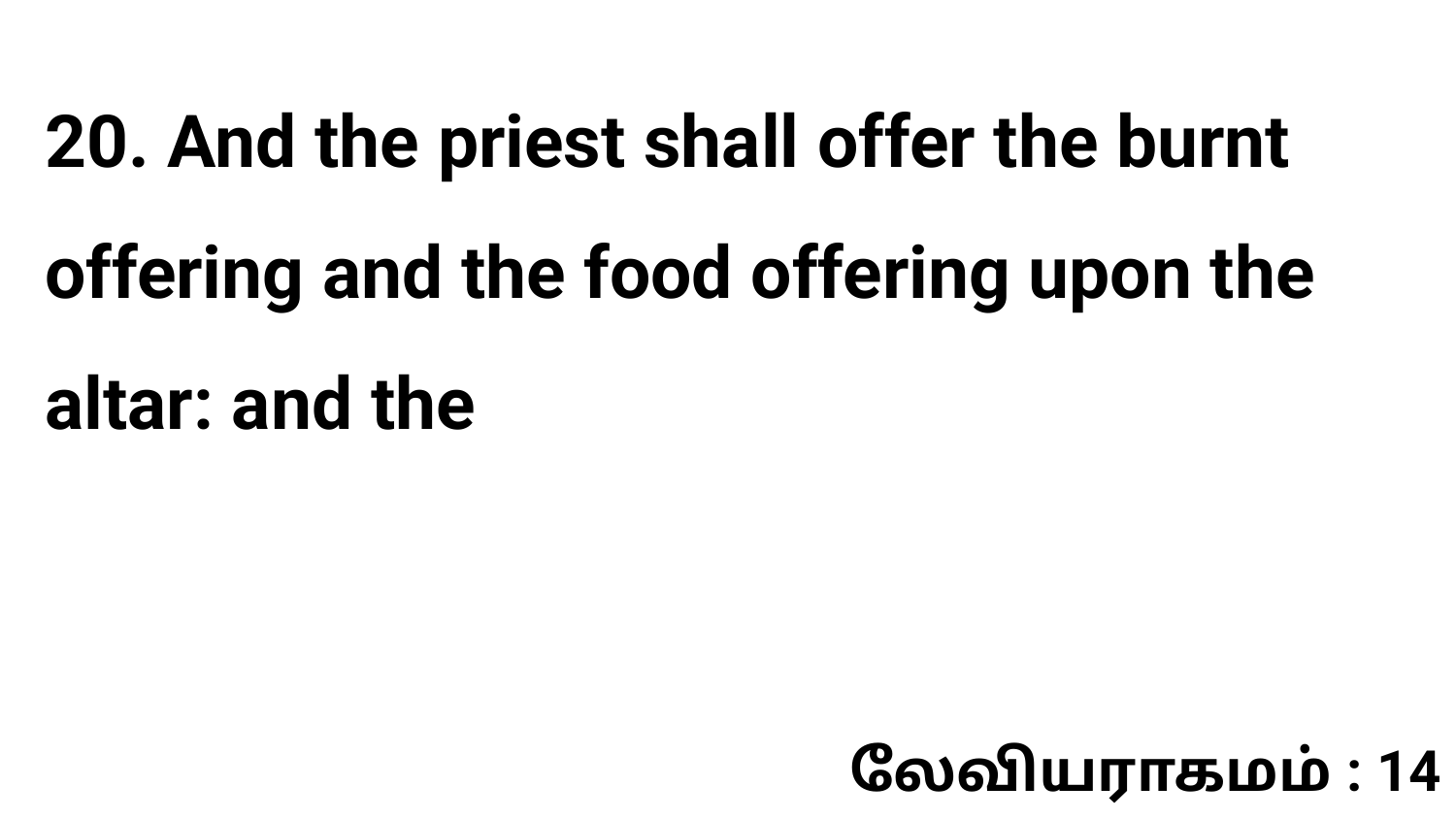

20. And the priest shall offer the burnt offering and the food offering upon the altar: and the
லேவியராகமம் : 14